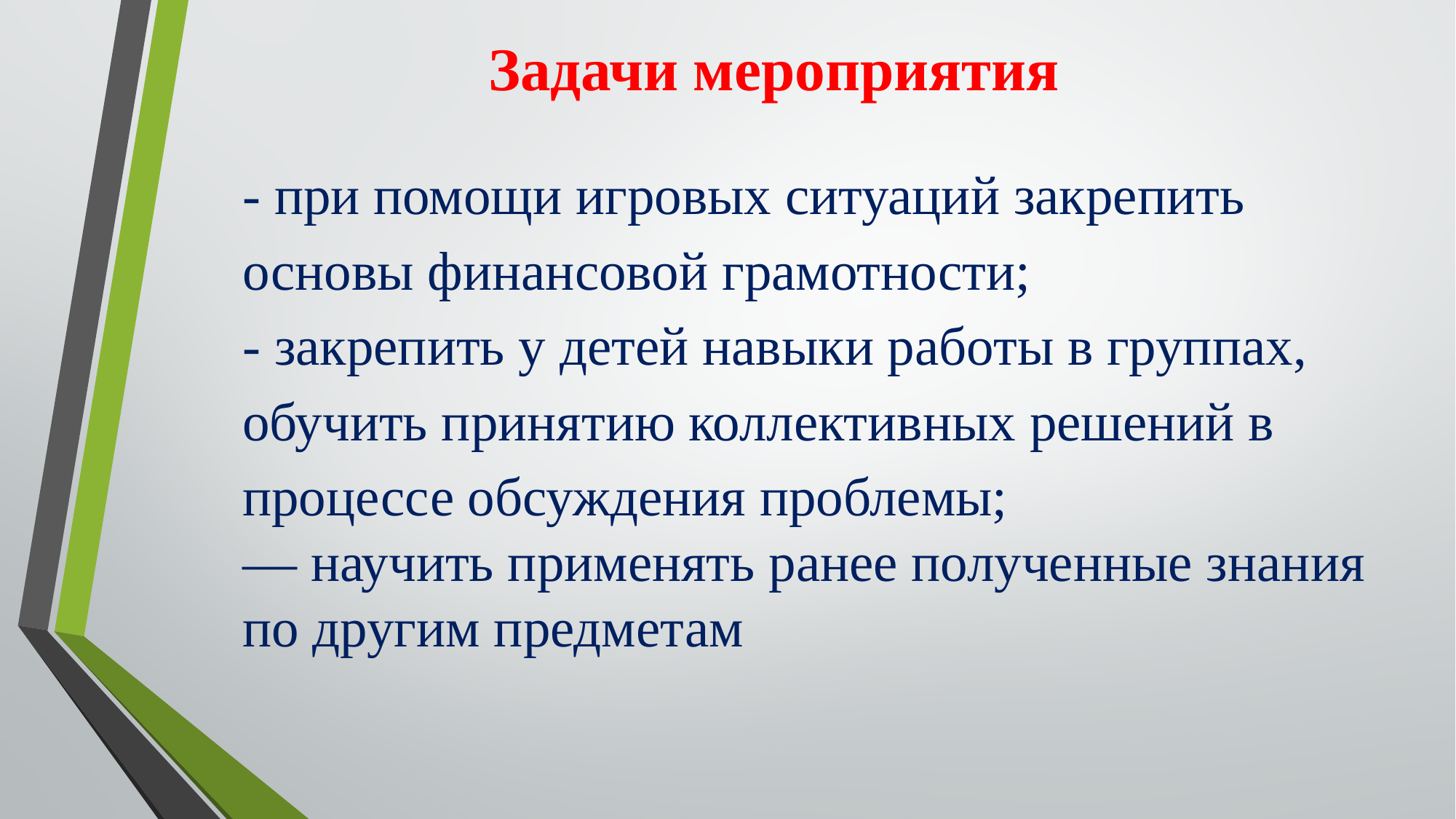

# Задачи мероприятия
- при помощи игровых ситуаций закрепить основы финансовой грамотности;
- закрепить у детей навыки работы в группах, обучить принятию коллективных решений в процессе обсуждения проблемы;
— научить применять ранее полученные знания по другим предметам